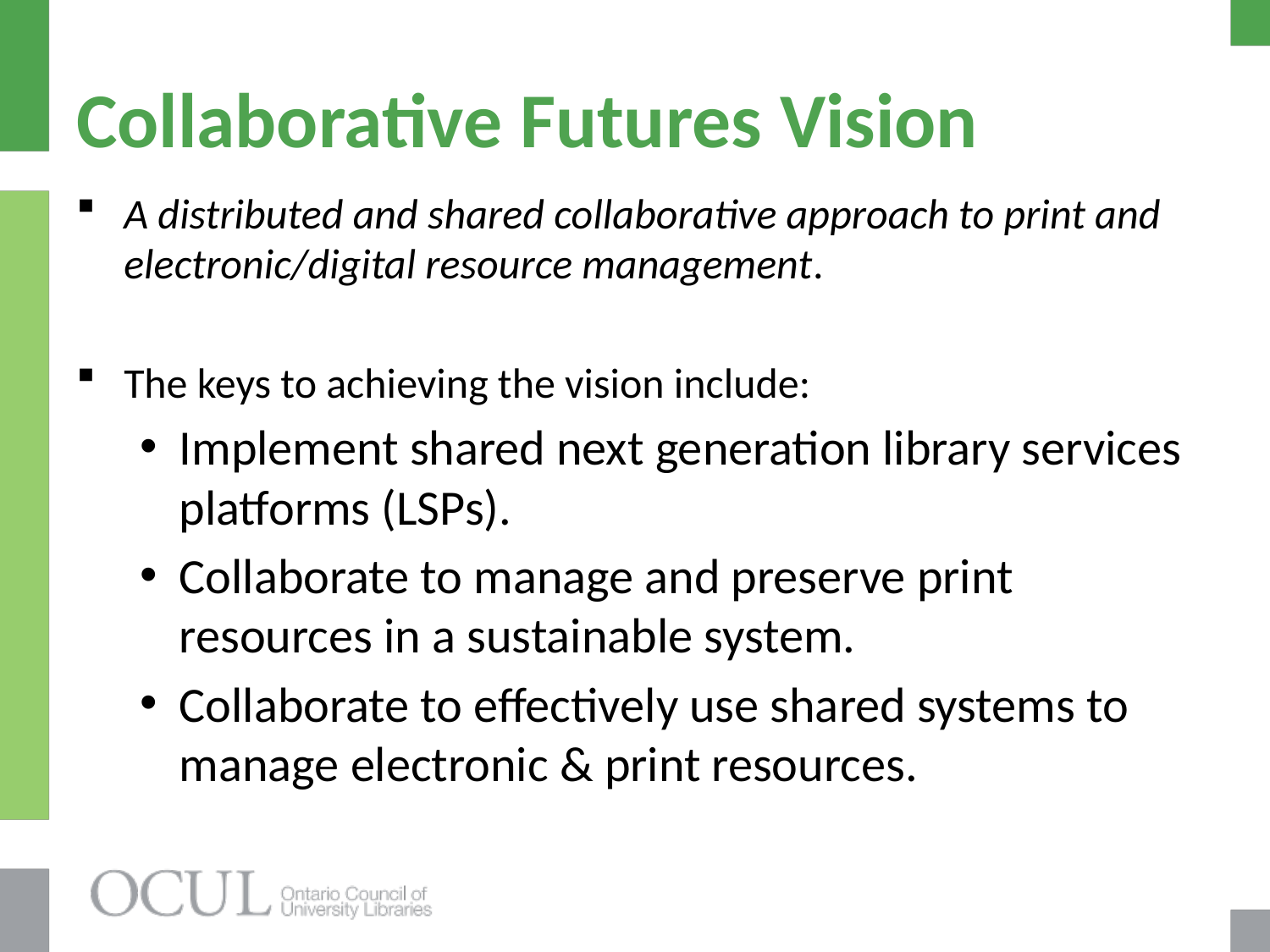

# Collaborative Futures Vision
A distributed and shared collaborative approach to print and electronic/digital resource management.

The keys to achieving the vision include:
Implement shared next generation library services platforms (LSPs).
Collaborate to manage and preserve print resources in a sustainable system.
Collaborate to effectively use shared systems to manage electronic & print resources.